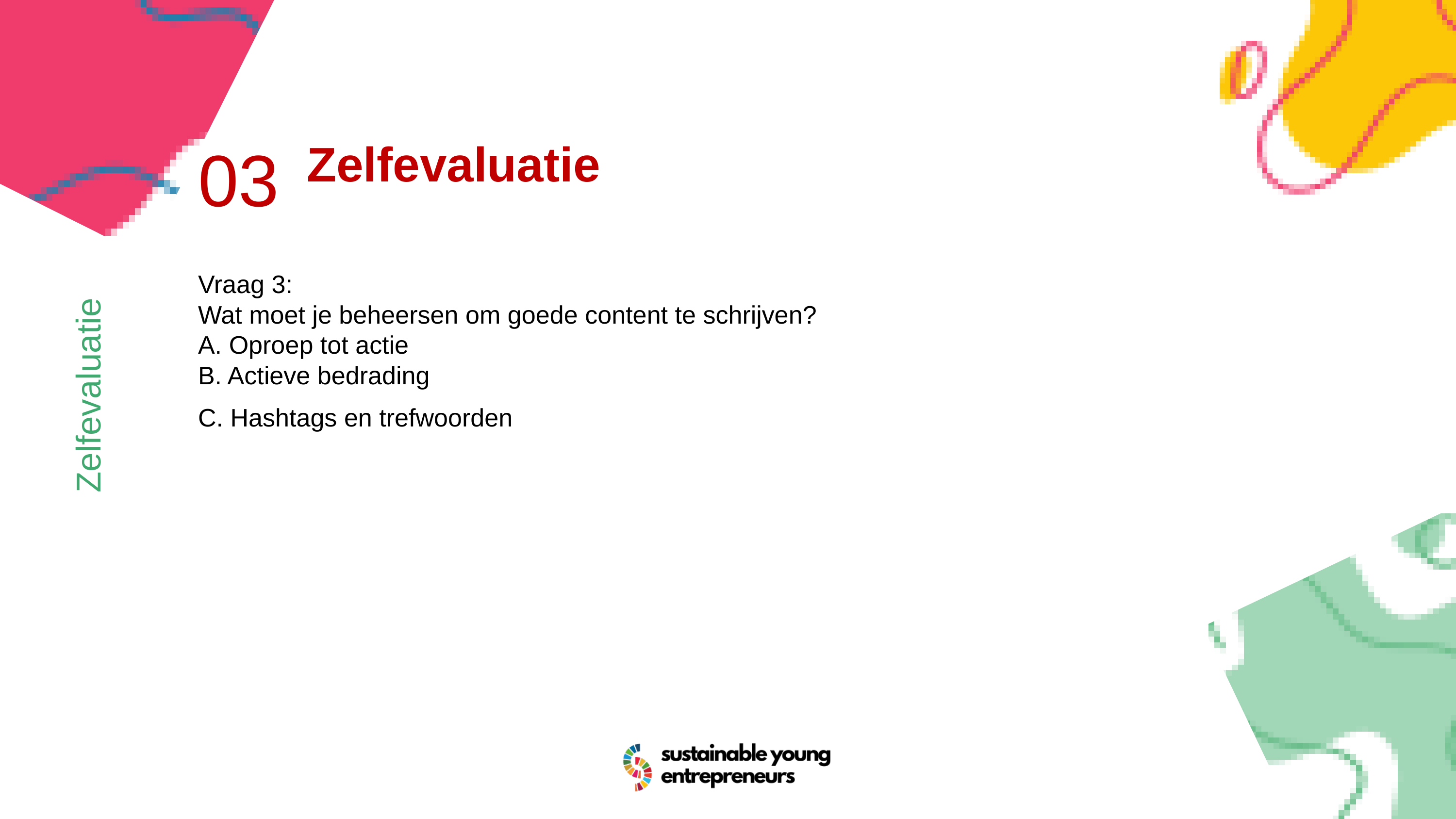

03
Zelfevaluatie
Vraag 3:
Wat moet je beheersen om goede content te schrijven?
A. Oproep tot actie
B. Actieve bedrading
C. Hashtags en trefwoorden
Zelfevaluatie